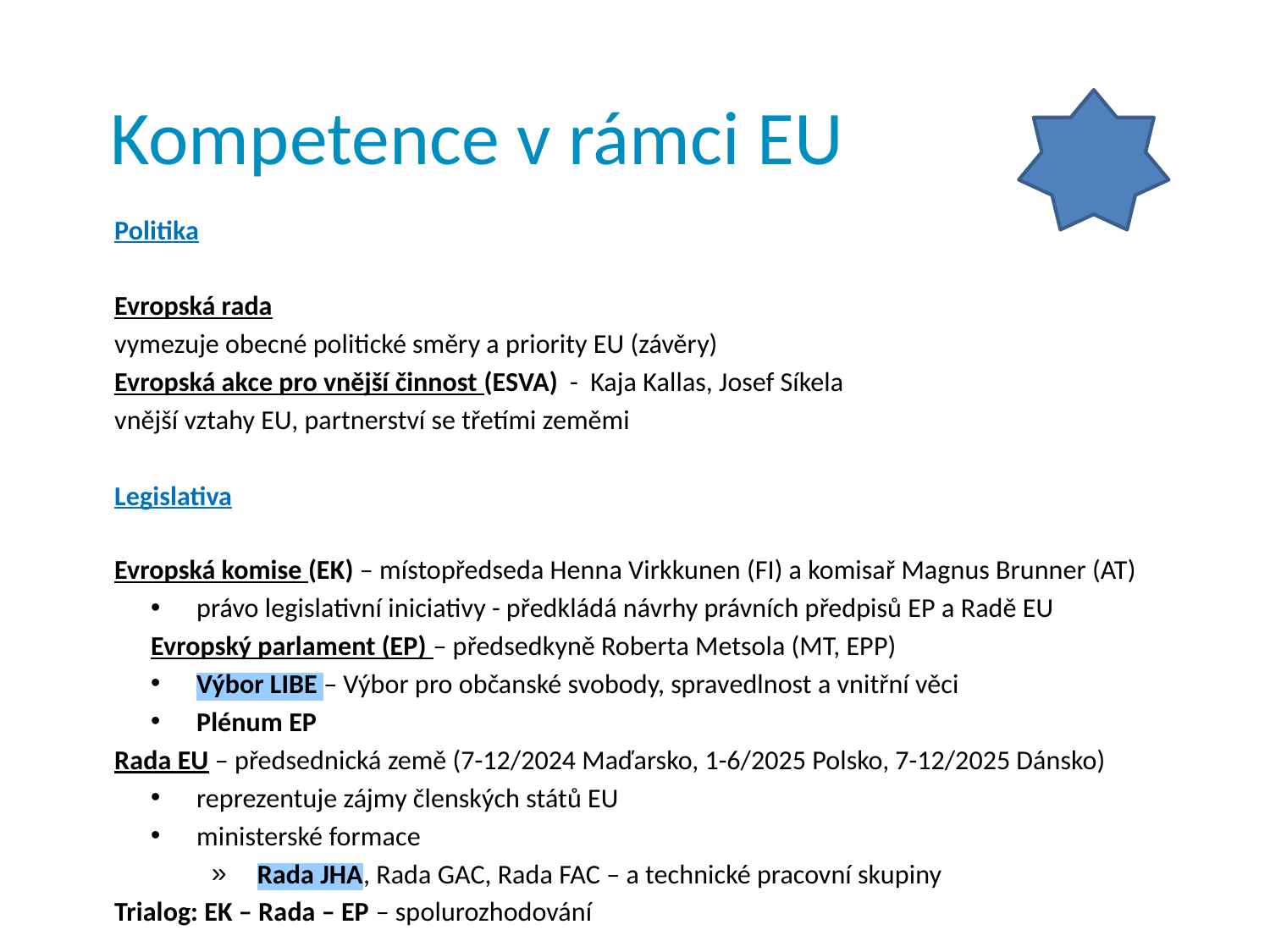

# Kompetence v rámci EU

Politika

Evropská rada
	vymezuje obecné politické směry a priority EU (závěry)
Evropská akce pro vnější činnost (ESVA)  -  Kaja Kallas, Josef Síkela
	vnější vztahy EU, partnerství se třetími zeměmi

Legislativa

Evropská komise (EK) – místopředseda Henna Virkkunen (FI) a komisař Magnus Brunner (AT)
	právo legislativní iniciativy - předkládá návrhy právních předpisů EP a Radě EU
Evropský parlament (EP) – předsedkyně Roberta Metsola (MT, EPP)
	Výbor LIBE – Výbor pro občanské svobody, spravedlnost a vnitřní věci
Plénum EP
Rada EU – předsednická země (7-12/2024 Maďarsko, 1-6/2025 Polsko, 7-12/2025 Dánsko)
	reprezentuje zájmy členských států EU
	ministerské formace
Rada JHA, Rada GAC, Rada FAC – a technické pracovní skupiny
Trialog: EK – Rada – EP – spolurozhodování